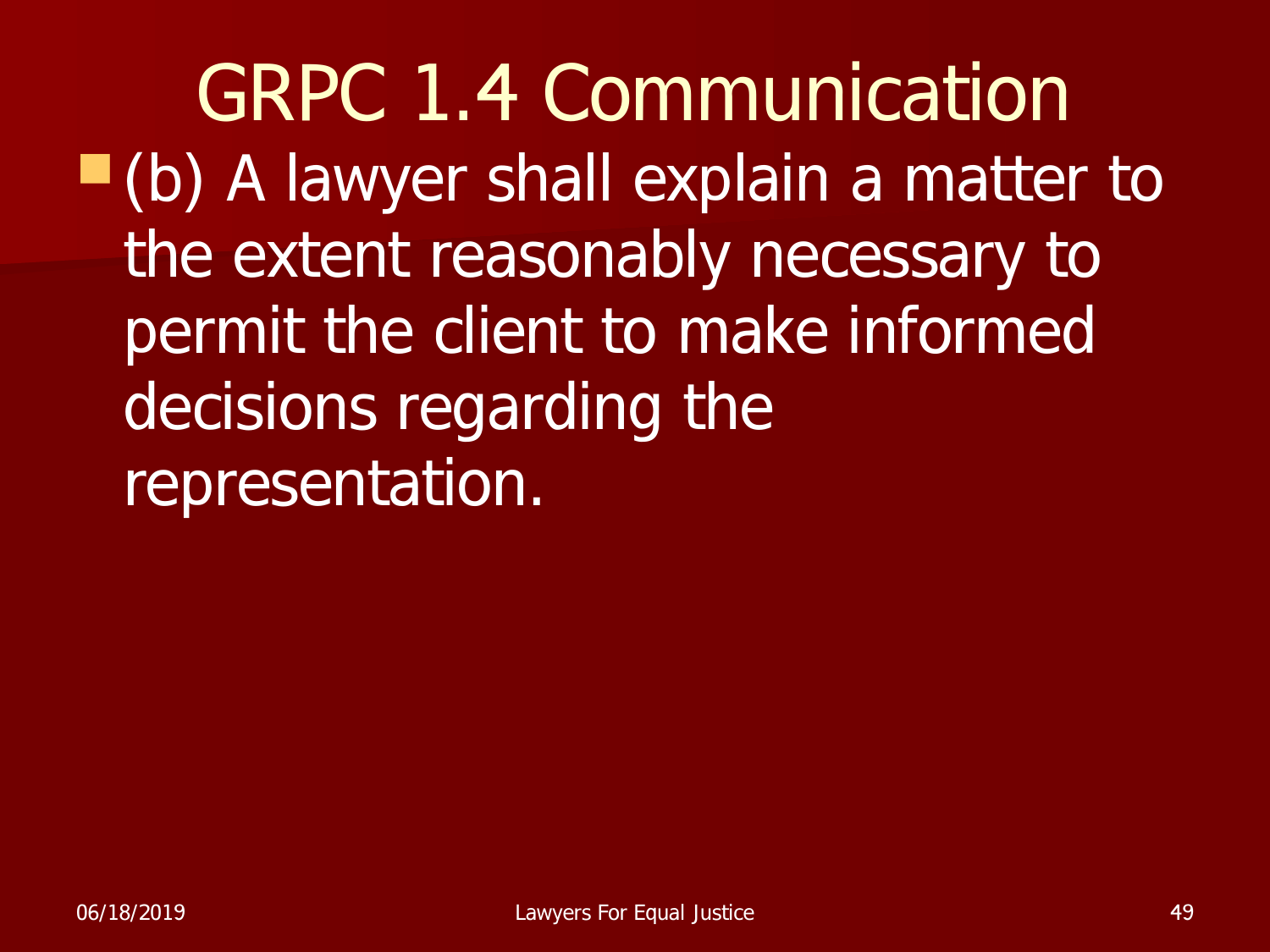

# GRPC 1.4 Communication
(b) A lawyer shall explain a matter to the extent reasonably necessary to permit the client to make informed decisions regarding the representation.
06/18/2019
Lawyers For Equal Justice
49